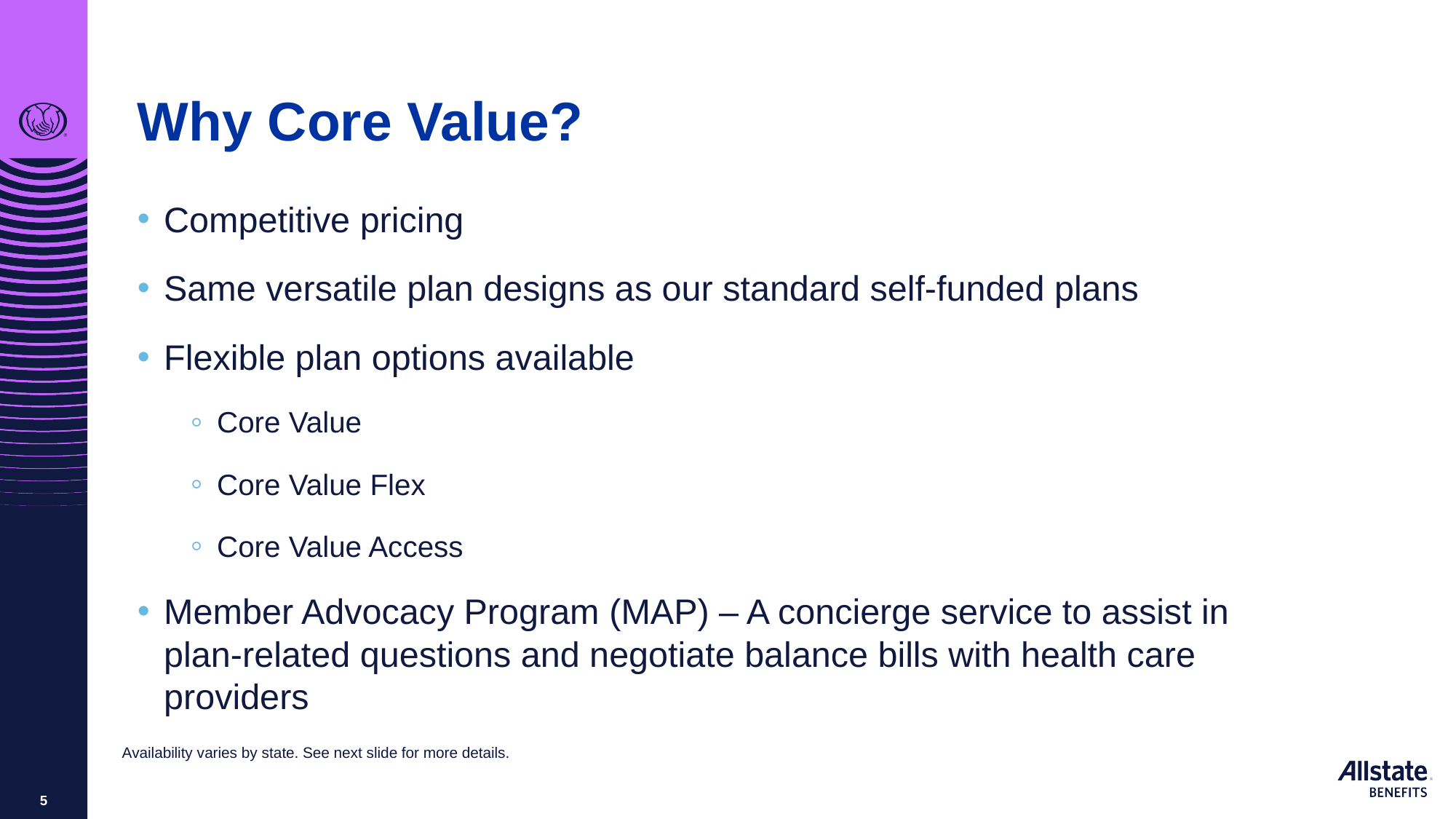

# Why Core Value?
Competitive pricing
Same versatile plan designs as our standard self-funded plans
Flexible plan options available
Core Value
Core Value Flex
Core Value Access
Member Advocacy Program (MAP) – A concierge service to assist in plan-related questions and negotiate balance bills with health care providers
Availability varies by state. See next slide for more details.
5